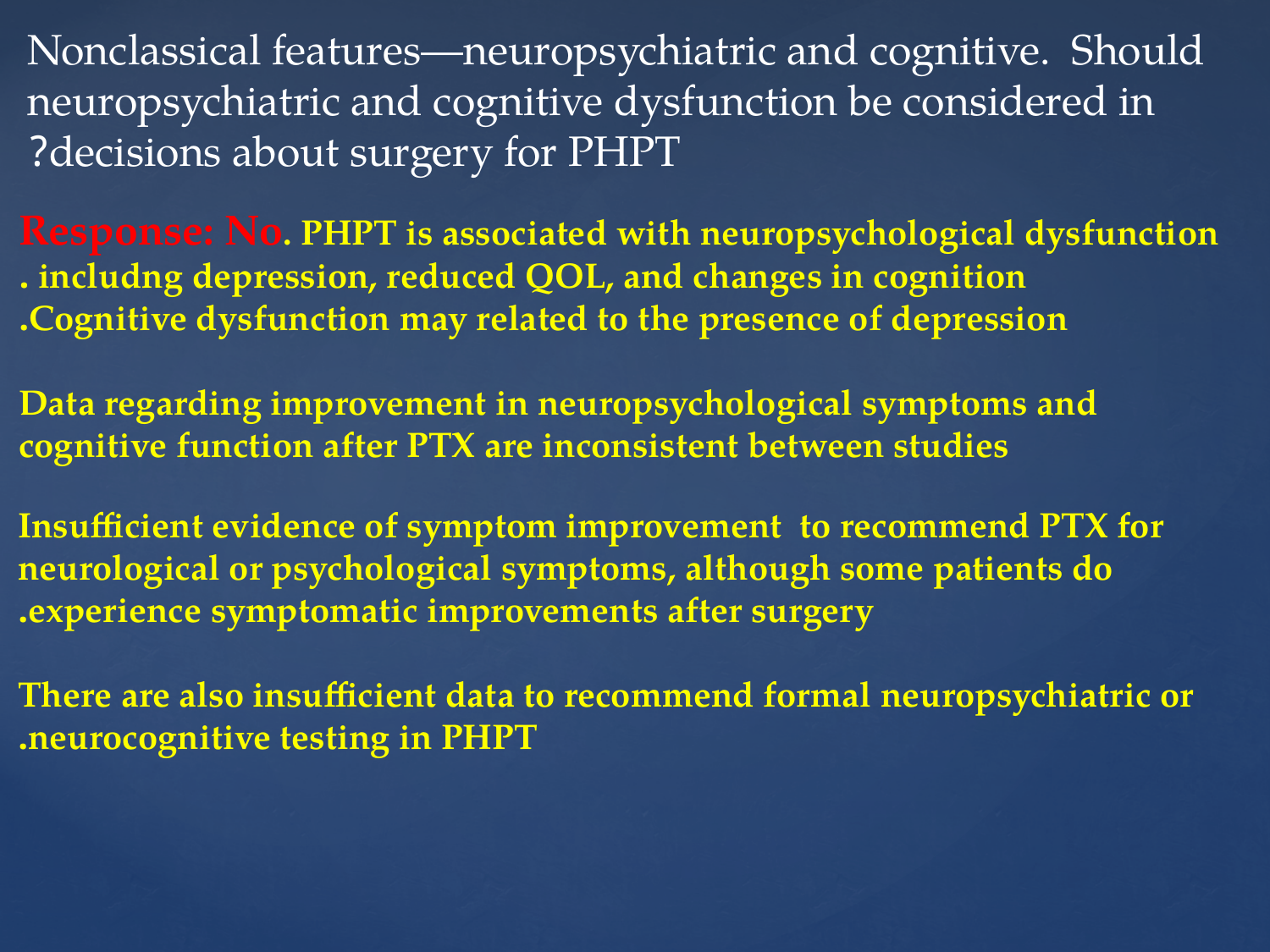

Nonclassical features—neuropsychiatric and cognitive.  Should neuropsychiatric and cognitive dysfunction be considered in decisions about surgery for PHPT?
Response: No. PHPT is associated with neuropsychological dysfunction includng depression, reduced QOL, and changes in cognition .
 Cognitive dysfunction may related to the presence of depression.

 Data regarding improvement in neuropsychological symptoms and cognitive function after PTX are inconsistent between studies
 Insufficient evidence of symptom improvement  to recommend PTX for neurological or psychological symptoms, although some patients do experience symptomatic improvements after surgery.

 There are also insufficient data to recommend formal neuropsychiatric or neurocognitive testing in PHPT.
#